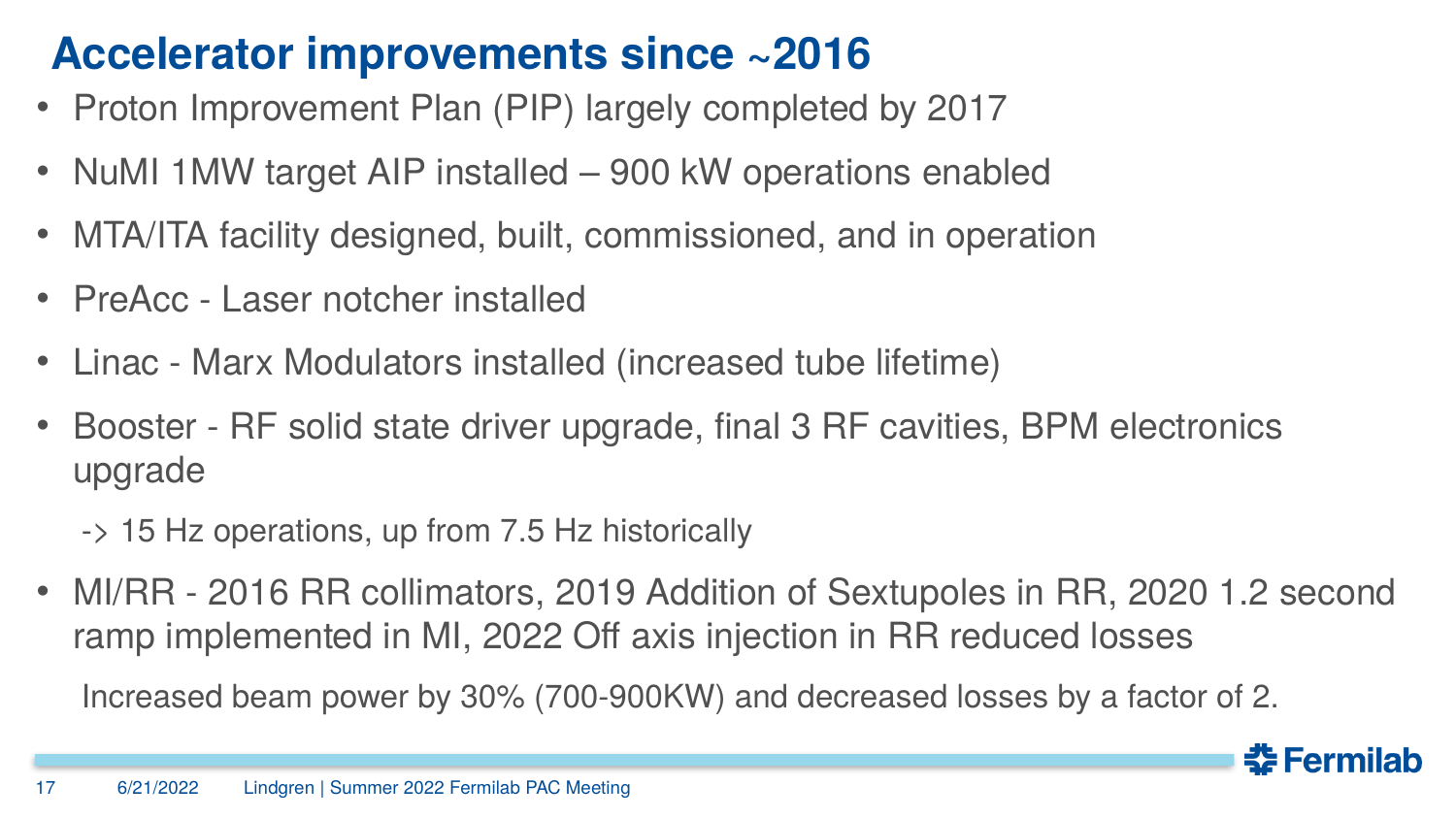

# Accelerator improvements since ~2016
Proton Improvement Plan (PIP) largely completed by 2017
NuMI 1MW target AIP installed – 900 kW operations enabled
MTA/ITA facility designed, built, commissioned, and in operation
PreAcc - Laser notcher installed
Linac - Marx Modulators installed (increased tube lifetime)
Booster - RF solid state driver upgrade, final 3 RF cavities, BPM electronics upgrade
-> 15 Hz operations, up from 7.5 Hz historically
MI/RR - 2016 RR collimators, 2019 Addition of Sextupoles in RR, 2020 1.2 second ramp implemented in MI, 2022 Off axis injection in RR reduced losses
Increased beam power by 30% (700-900KW) and decreased losses by a factor of 2.

17
6/21/2022
Lindgren | Summer 2022 Fermilab PAC Meeting